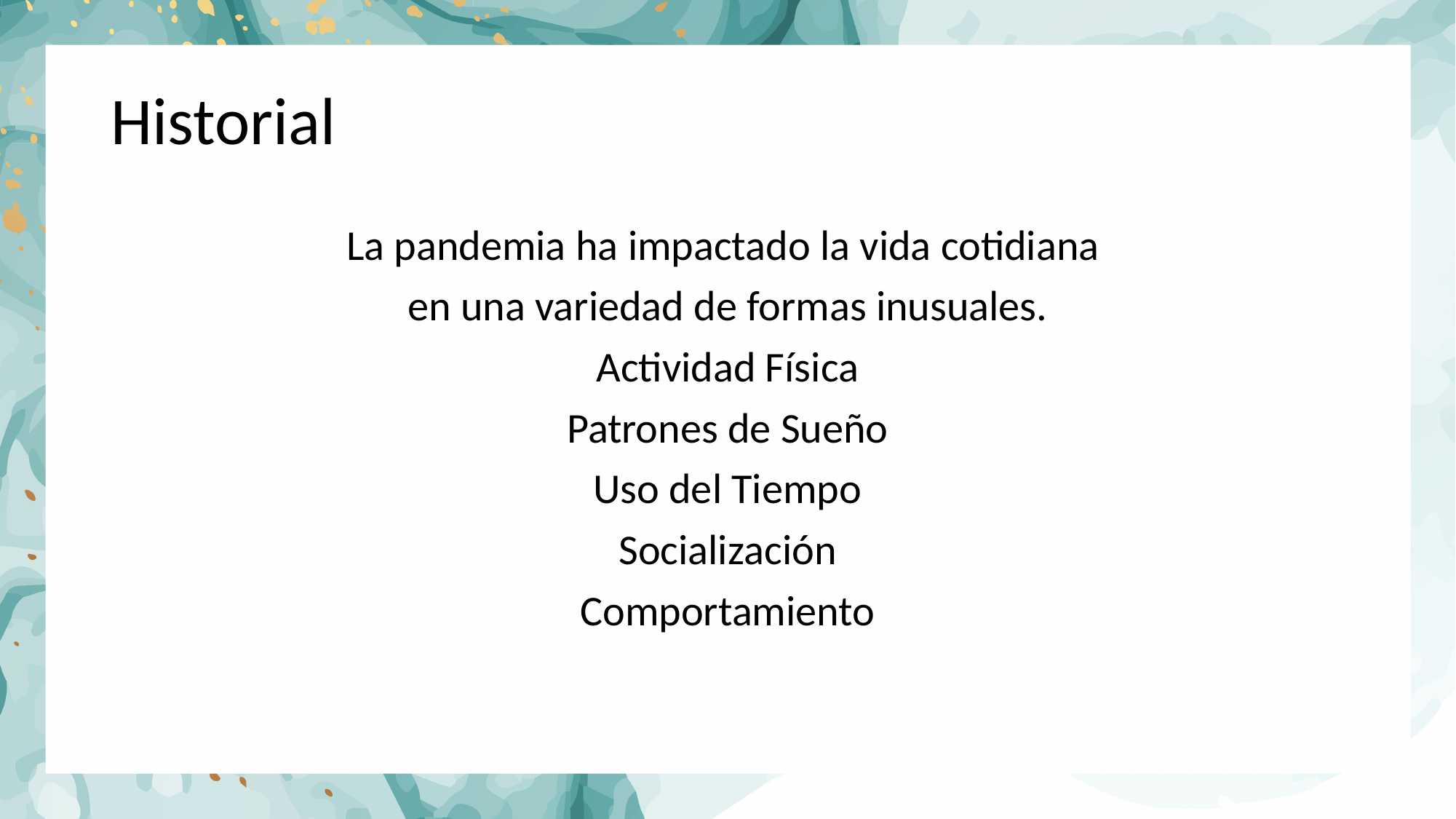

# Historial
La pandemia ha impactado la vida cotidiana
en una variedad de formas inusuales.
Actividad Física
Patrones de Sueño
Uso del Tiempo
Socialización
Comportamiento